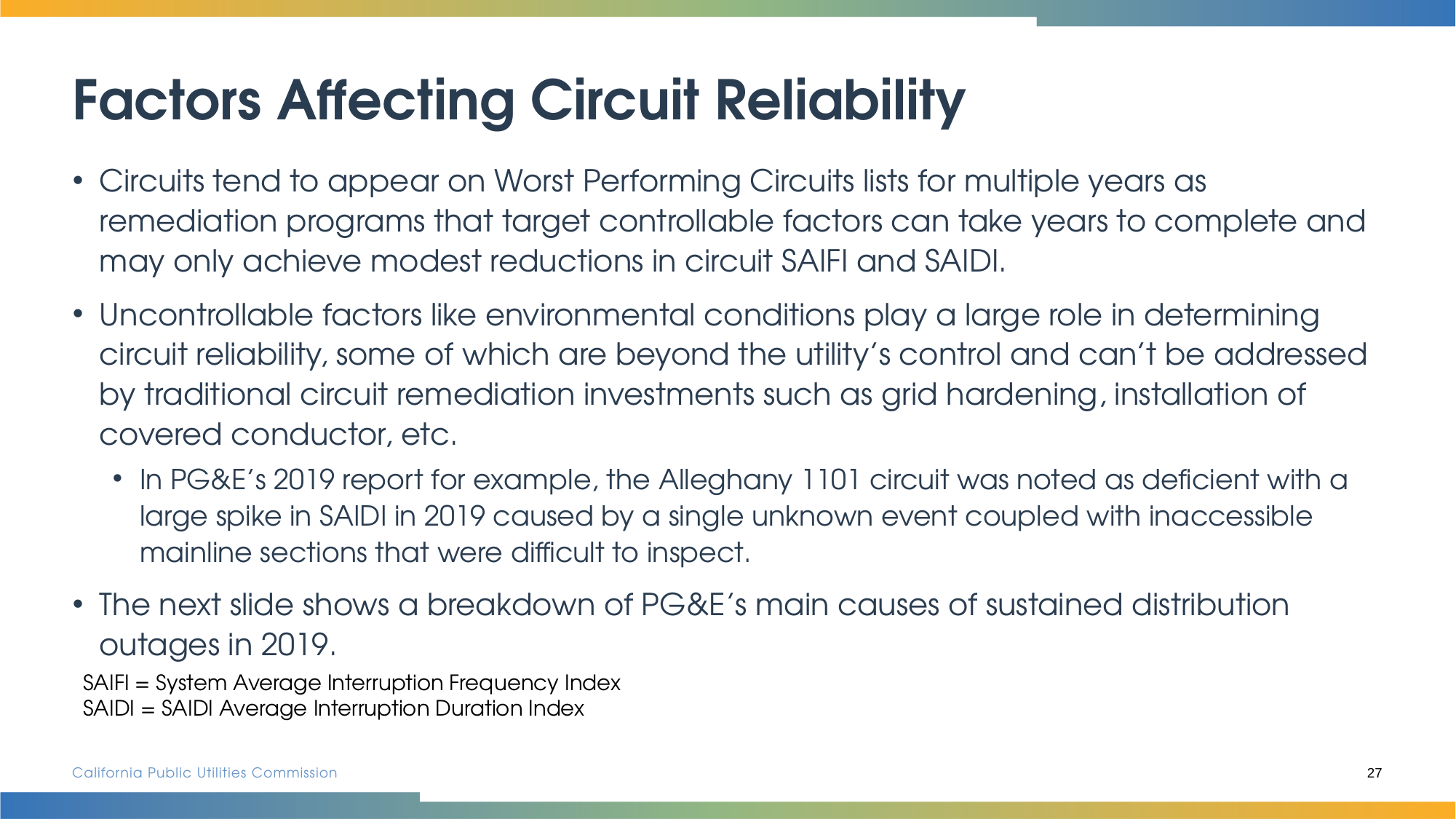

# Factors Affecting Circuit Reliability
Circuits tend to appear on Worst Performing Circuits lists for multiple years as remediation programs that target controllable factors can take years to complete and may only achieve modest reductions in circuit SAIFI and SAIDI.
Uncontrollable factors like environmental conditions play a large role in determining circuit reliability, some of which are beyond the utility’s control and can’t be addressed by traditional circuit remediation investments such as grid hardening, installation of covered conductor, etc.
In PG&E’s 2019 report for example, the Alleghany 1101 circuit was noted as deficient with a large spike in SAIDI in 2019 caused by a single unknown event coupled with inaccessible mainline sections that were difficult to inspect.
The next slide shows a breakdown of PG&E’s main causes of sustained distribution outages in 2019.

SAIFI = System Average Interruption Frequency Index
SAIDI = SAIDI Average Interruption Duration Index
27